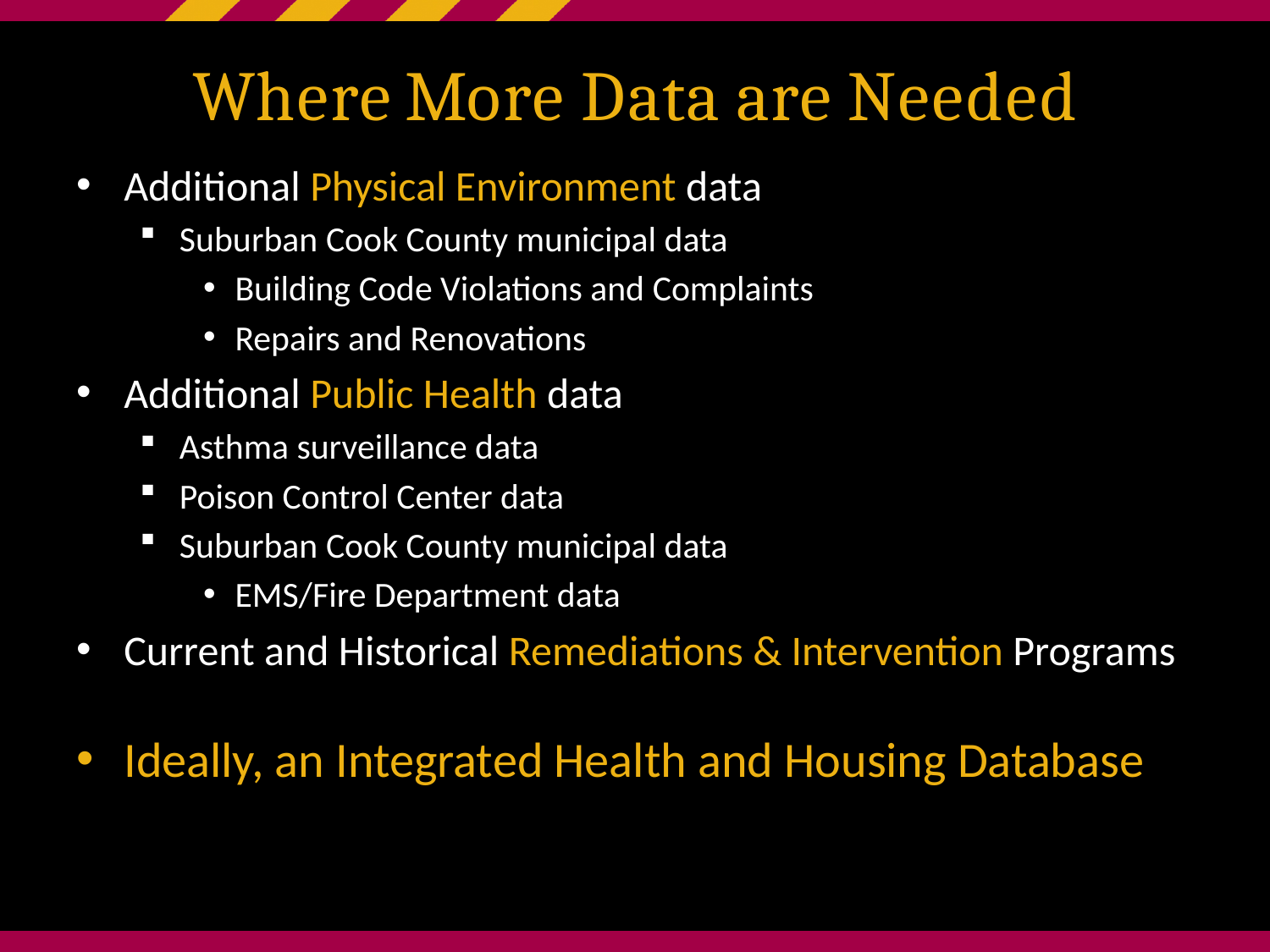

# Where More Data are Needed
Additional Physical Environment data
Suburban Cook County municipal data
Building Code Violations and Complaints
Repairs and Renovations
Additional Public Health data
Asthma surveillance data
Poison Control Center data
Suburban Cook County municipal data
EMS/Fire Department data
Current and Historical Remediations & Intervention Programs

Ideally, an Integrated Health and Housing Database